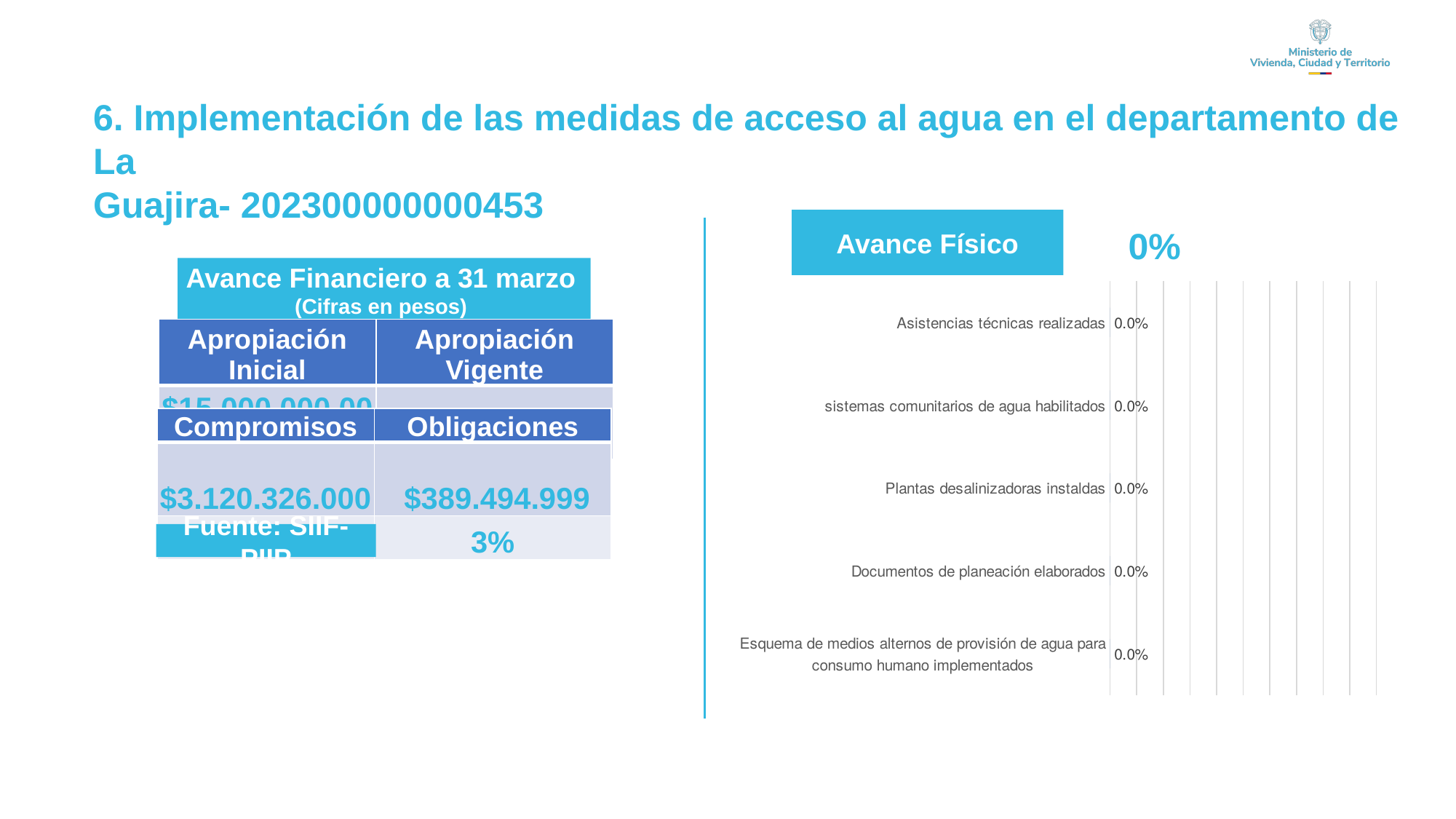

6. Implementación de las medidas de acceso al agua en el departamento de La
Guajira- 202300000000453
Avance Físico
 0%
Avance Financiero a 31 marzo
(Cifras en pesos)

### Chart

| Category |  |
|---|---|
| Esquema de medios alternos de provisión de agua para consumo humano implementados | 0.0 |
| Documentos de planeación elaborados | 0.0 |
| Plantas desalinizadoras instaldas | 0.0 |
| sistemas comunitarios de agua habilitados | 0.0 |
| Asistencias técnicas realizadas | 0.0 |
|  |  |  |
| --- | --- | --- |
| Apropiación Inicial | Apropiación Vigente |
| --- | --- |
| $15.000.000.000 | $15.000.000.000 |
| Compromisos | Obligaciones |
| --- | --- |
| $3.120.326.000 | $389.494.999 |
| 21% | 3% |
Fuente: SIIF-PIIP